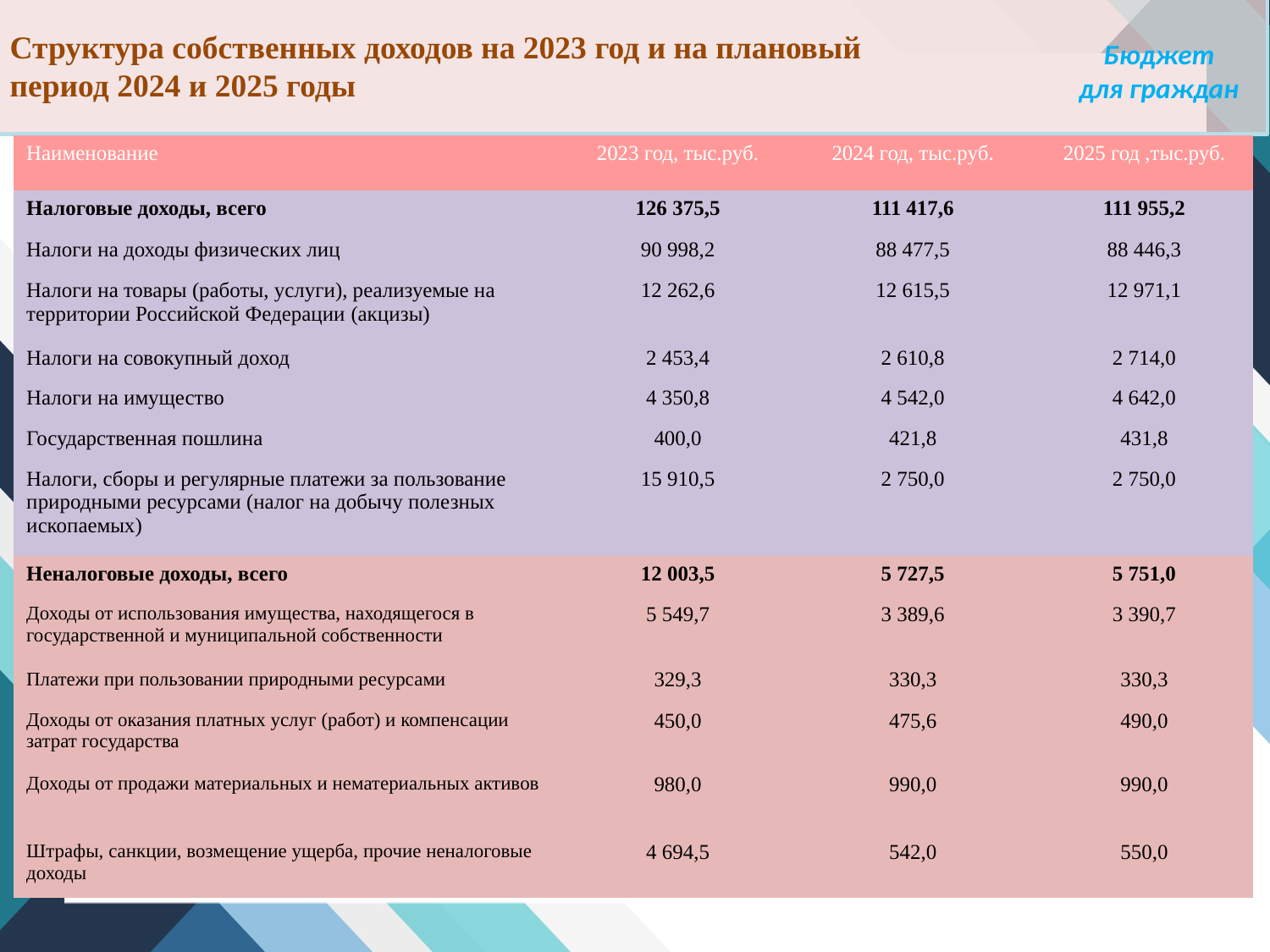

Структура собственных доходов на 2023 год и на плановый
период 2024 и 2025 годы
Бюджет
для граждан
| Наименование | 2023 год, тыс.руб. | 2024 год, тыс.руб. | 2025 год ,тыс.руб. |
| --- | --- | --- | --- |
| Налоговые доходы, всего | 126 375,5 | 111 417,6 | 111 955,2 |
| Налоги на доходы физических лиц | 90 998,2 | 88 477,5 | 88 446,3 |
| Налоги на товары (работы, услуги), реализуемые на территории Российской Федерации (акцизы) | 12 262,6 | 12 615,5 | 12 971,1 |
| Налоги на совокупный доход | 2 453,4 | 2 610,8 | 2 714,0 |
| Налоги на имущество | 4 350,8 | 4 542,0 | 4 642,0 |
| Государственная пошлина | 400,0 | 421,8 | 431,8 |
| Налоги, сборы и регулярные платежи за пользование природными ресурсами (налог на добычу полезных ископаемых) | 15 910,5 | 2 750,0 | 2 750,0 |
| Неналоговые доходы, всего | 12 003,5 | 5 727,5 | 5 751,0 |
| Доходы от использования имущества, находящегося в государственной и муниципальной собственности | 5 549,7 | 3 389,6 | 3 390,7 |
| Платежи при пользовании природными ресурсами | 329,3 | 330,3 | 330,3 |
| Доходы от оказания платных услуг (работ) и компенсации затрат государства | 450,0 | 475,6 | 490,0 |
| Доходы от продажи материальных и нематериальных активов | 980,0 | 990,0 | 990,0 |
| Штрафы, санкции, возмещение ущерба, прочие неналоговые доходы | 4 694,5 | 542,0 | 550,0 |